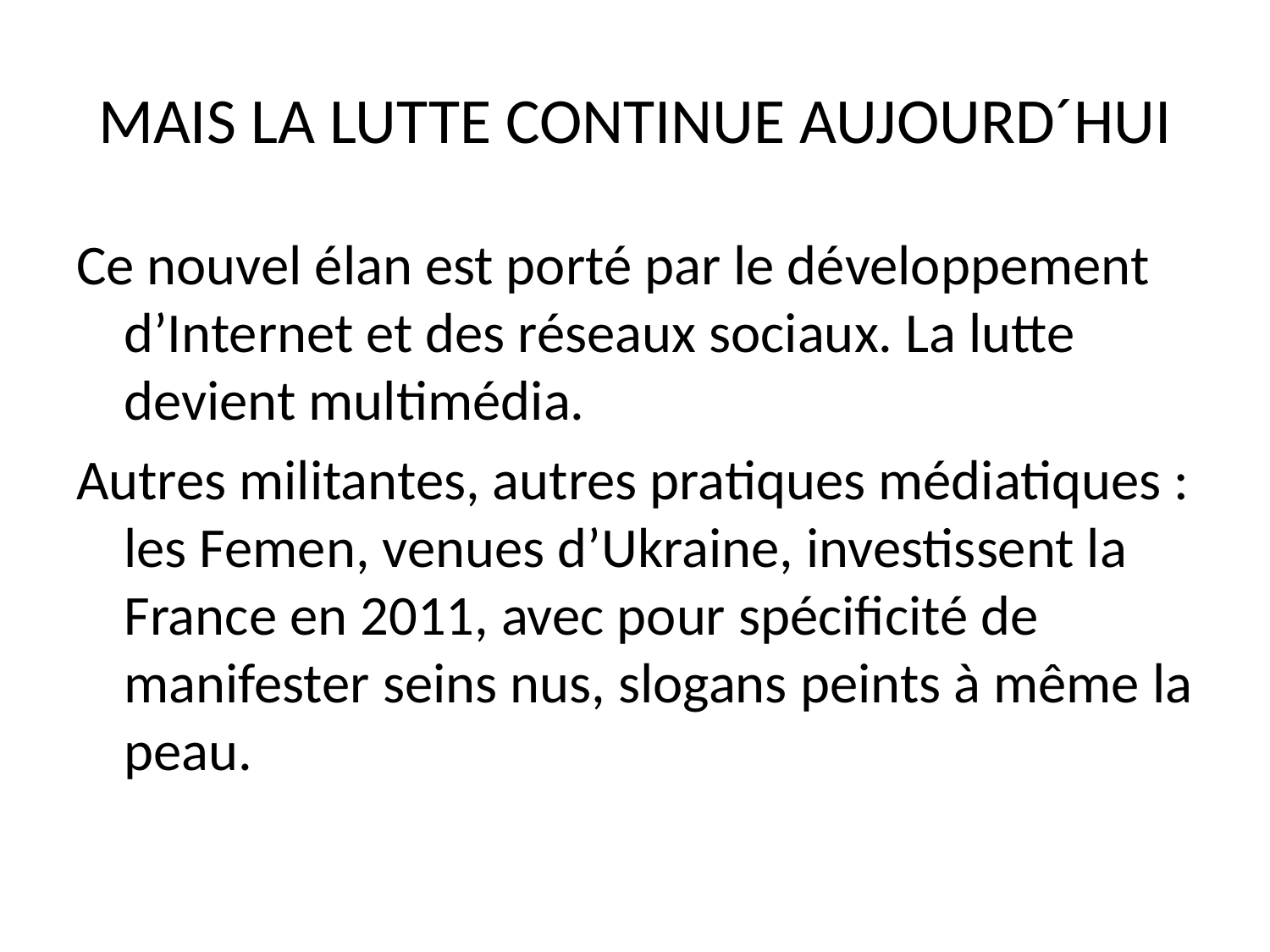

# MAIS LA LUTTE CONTINUE AUJOURD´HUI
Ce nouvel élan est porté par le développement d’Internet et des réseaux sociaux. La lutte devient multimédia.
Autres militantes, autres pratiques médiatiques : les Femen, venues d’Ukraine, investissent la France en 2011, avec pour spécificité de manifester seins nus, slogans peints à même la peau.